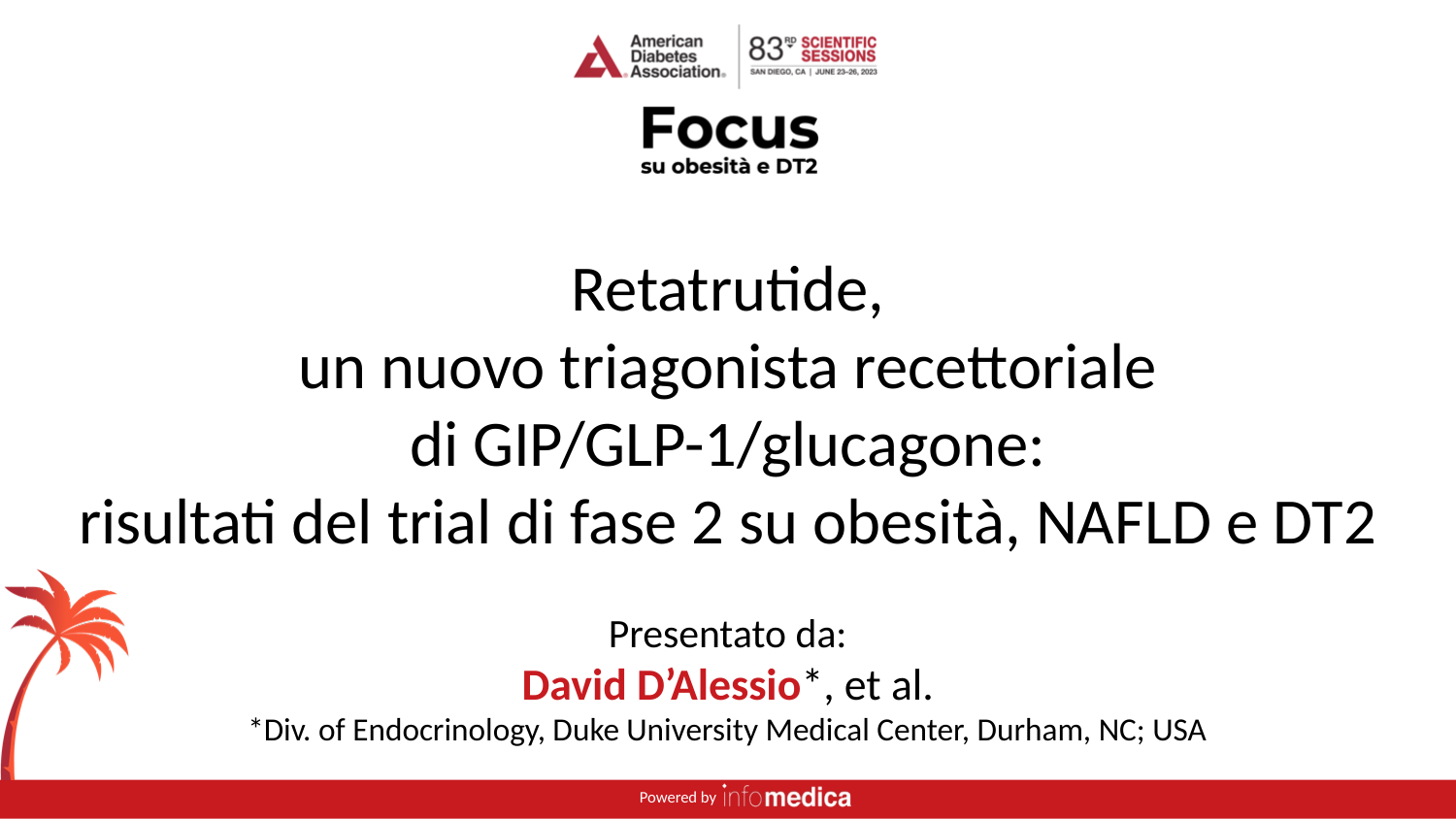

Retatrutide,
un nuovo triagonista recettoriale
di GIP/GLP-1/glucagone:
risultati del trial di fase 2 su obesità, NAFLD e DT2
Presentato da:
David D’Alessio*, et al.
*Div. of Endocrinology, Duke University Medical Center, Durham, NC; USA